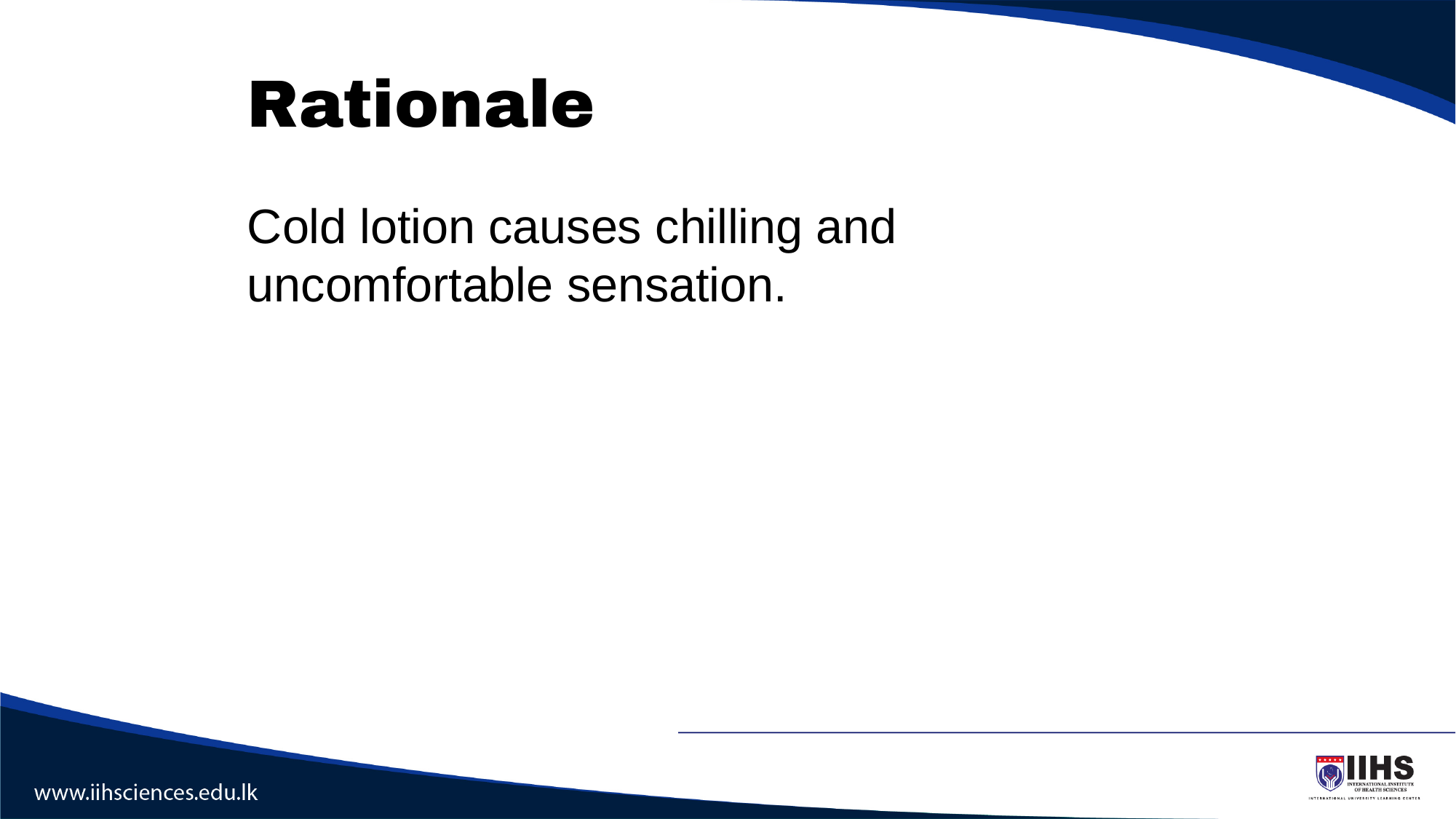

# Rationale
Cold lotion causes chilling and  uncomfortable sensation.